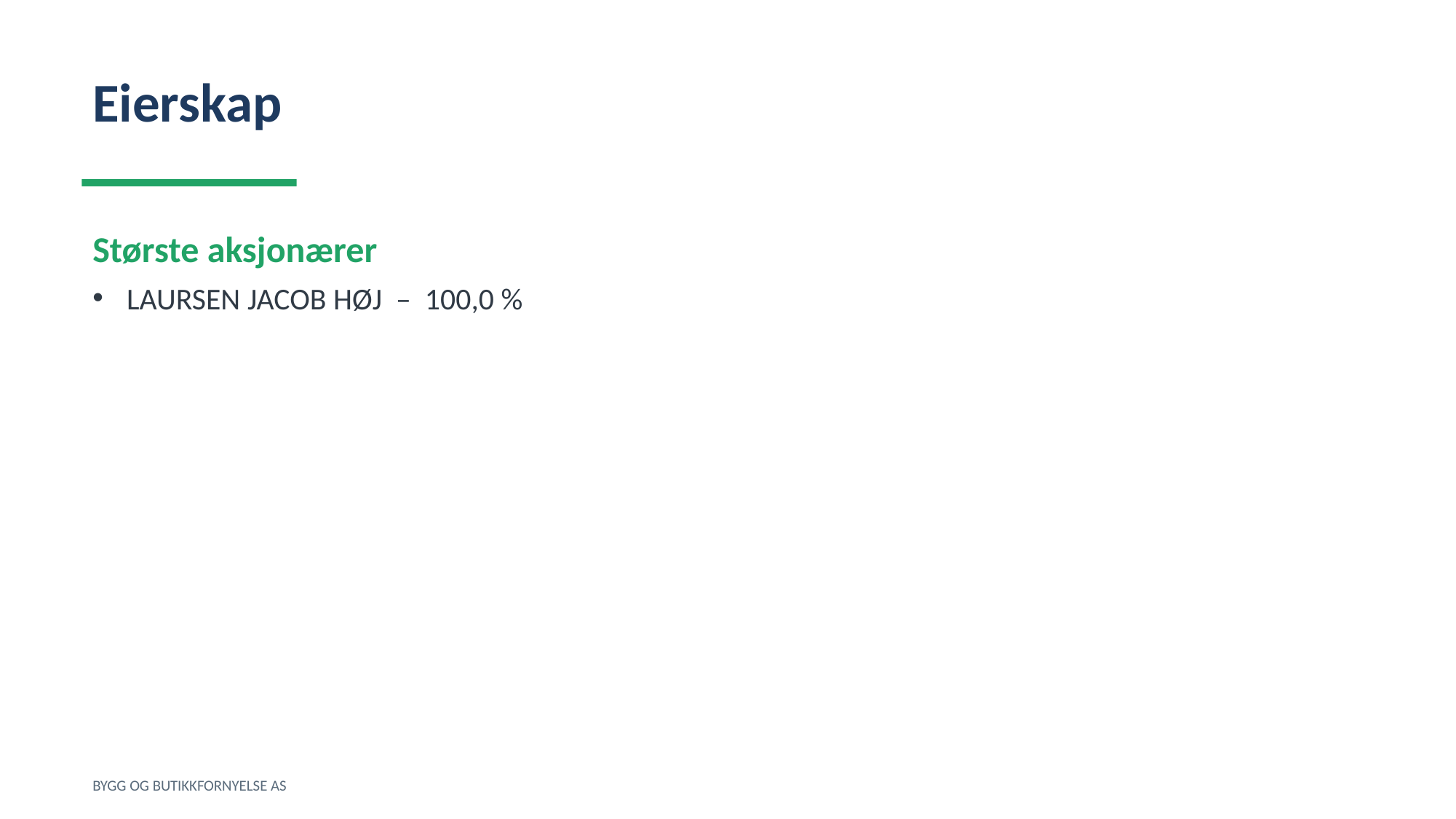

Eierskap

Største aksjonærer
LAURSEN JACOB HØJ  –  100,0 %
BYGG OG BUTIKKFORNYELSE AS